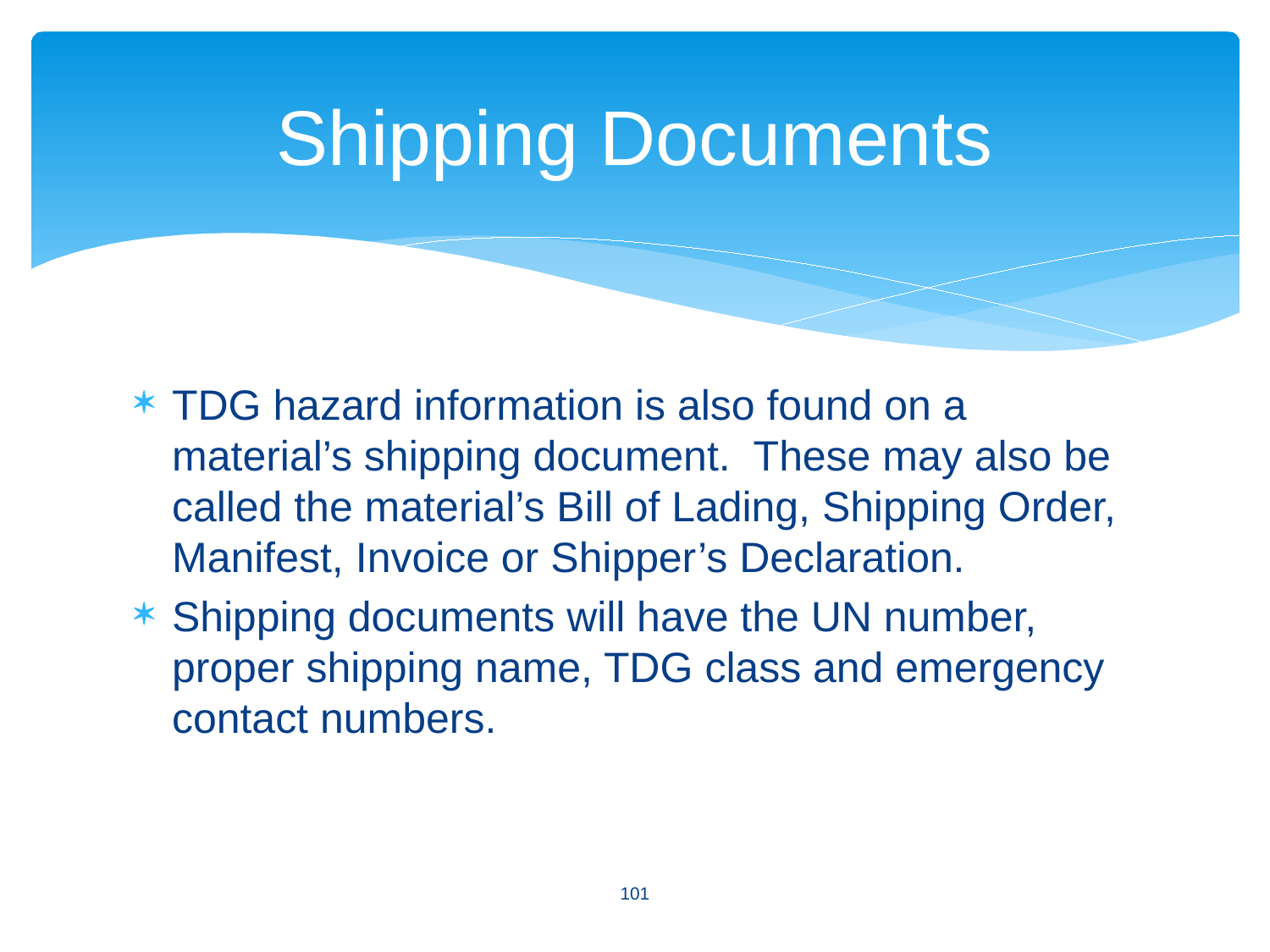

# Shipping Documents
TDG hazard information is also found on a material’s shipping document.  These may also be called the material’s Bill of Lading, Shipping Order, Manifest, Invoice or Shipper’s Declaration.
Shipping documents will have the UN number, proper shipping name, TDG class and emergency contact numbers.
101